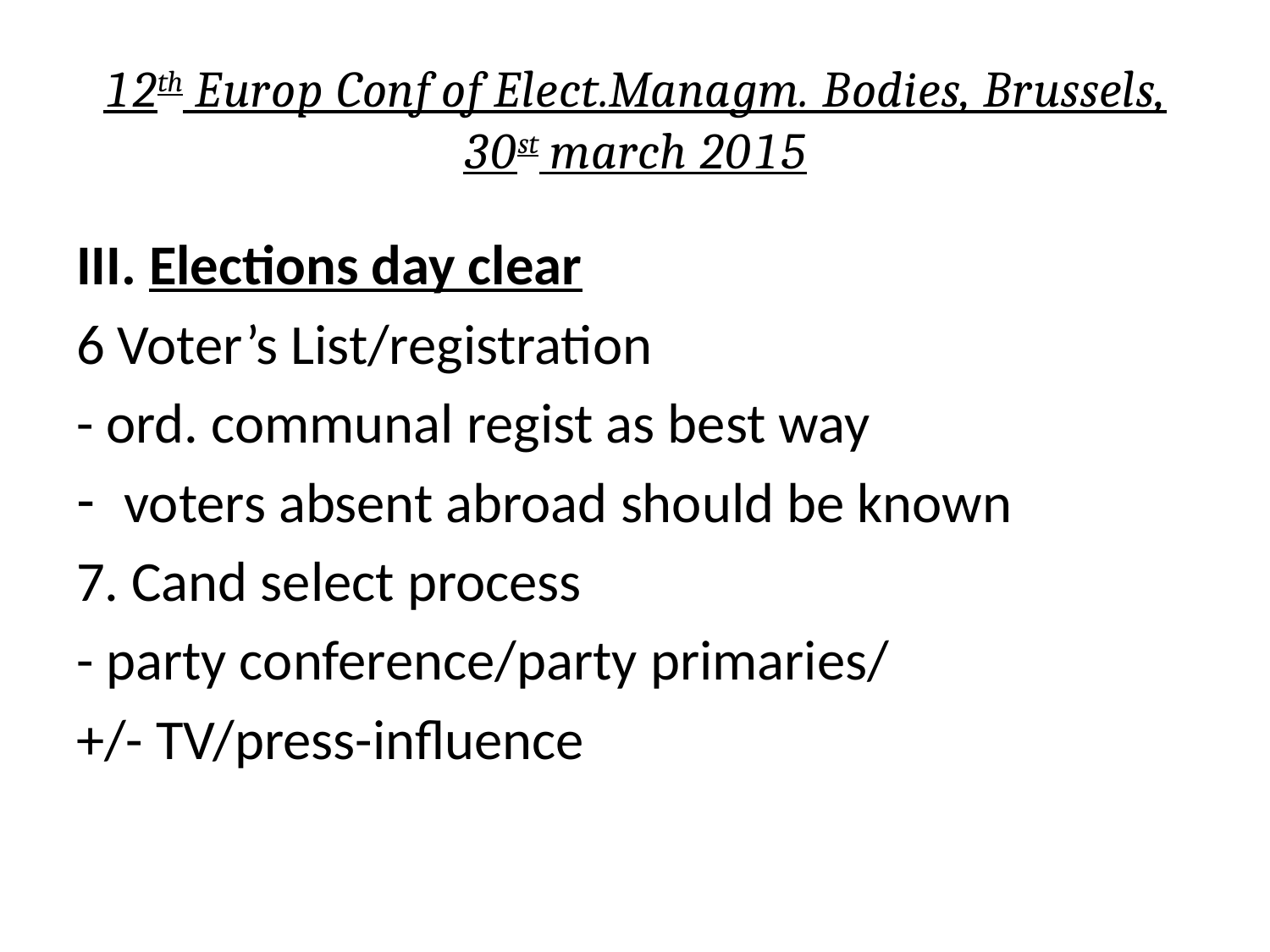

# 12th Europ Conf of Elect.Managm. Bodies, Brussels, 30st march 2015
III. Elections day clear
6 Voter’s List/registration
- ord. communal regist as best way
voters absent abroad should be known
7. Cand select process
- party conference/party primaries/
+/- TV/press-influence